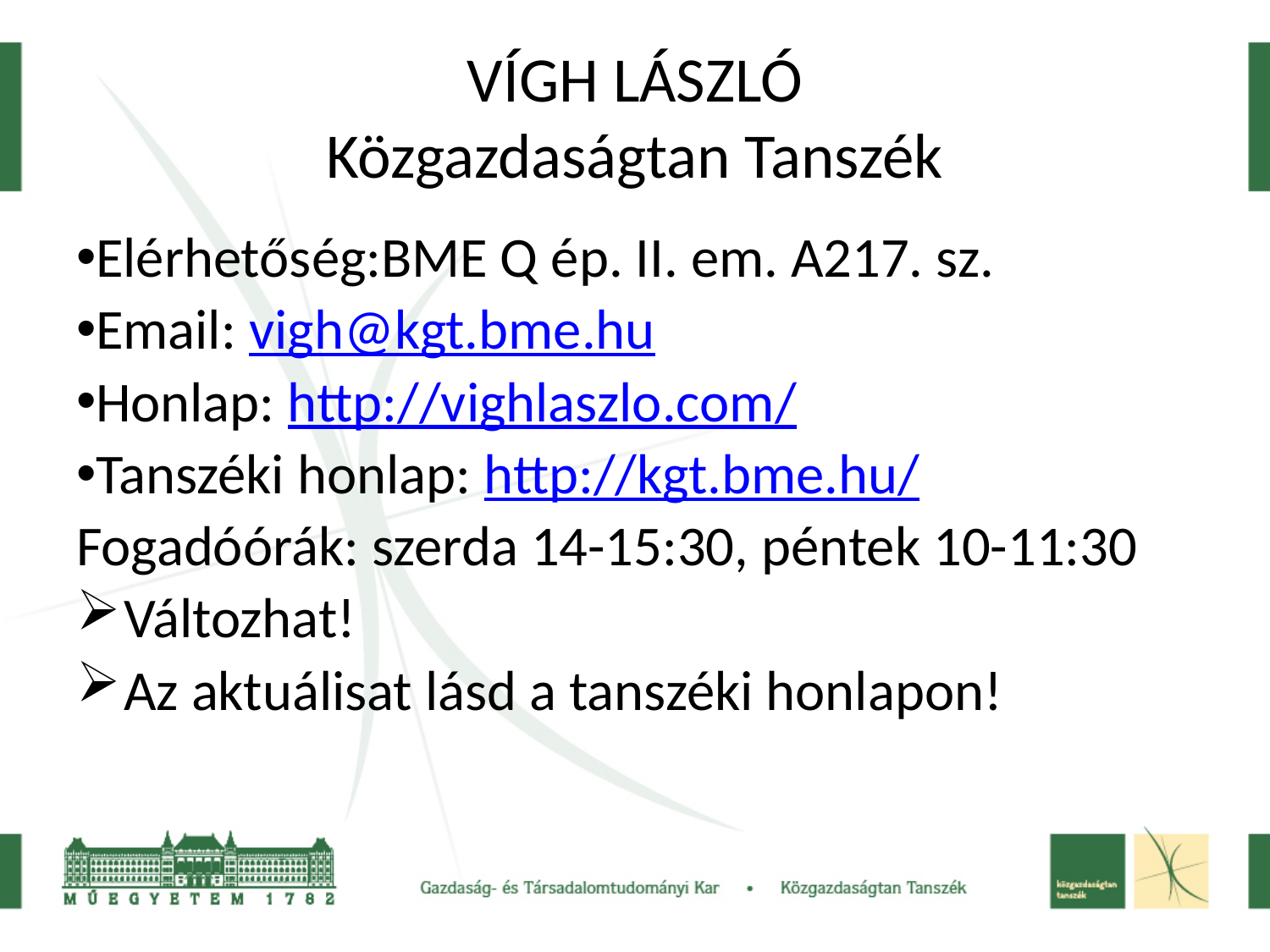

VÍGH LÁSZLÓ
Közgazdaságtan Tanszék
Elérhetőség:BME Q ép. II. em. A217. sz.
Email: vigh@kgt.bme.hu
Honlap: http://vighlaszlo.com/
Tanszéki honlap: http://kgt.bme.hu/
Fogadóórák: szerda 14-15:30, péntek 10-11:30
Változhat!
Az aktuálisat lásd a tanszéki honlapon!